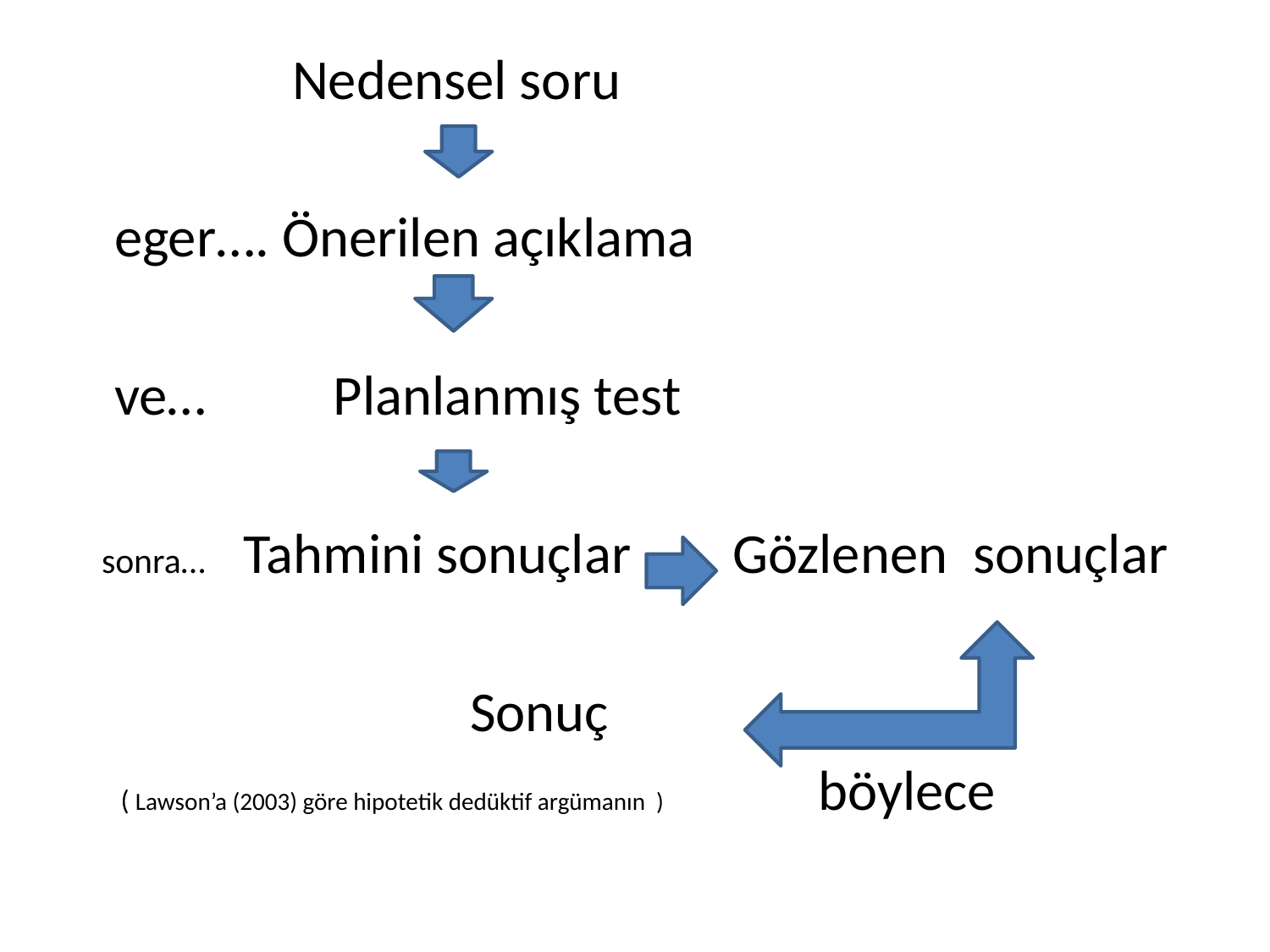

Nedensel soru

   eger…. Önerilen açıklama

   ve…          Planlanmış test

  sonra…   Tahmini sonuçlar        Gözlenen  sonuçlar

                               Sonuç
    ( Lawson’a (2003) göre hipotetik dedüktif argümanın  )                            böylece